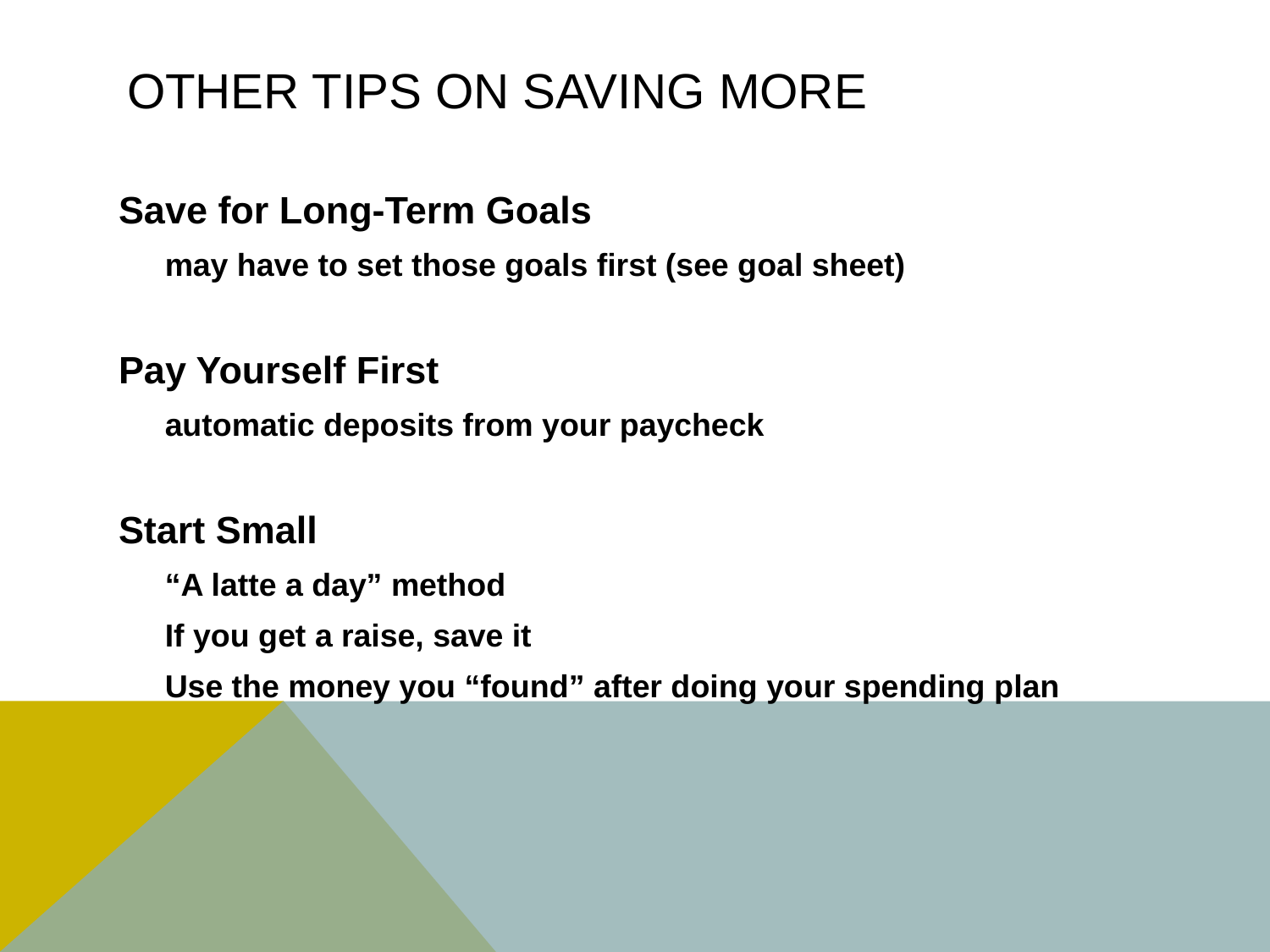

# Other Tips on Saving More
Save for Long-Term Goals
	may have to set those goals first (see goal sheet)

Pay Yourself First
	automatic deposits from your paycheck

Start Small
	“A latte a day” method
	If you get a raise, save it
	Use the money you “found” after doing your spending plan